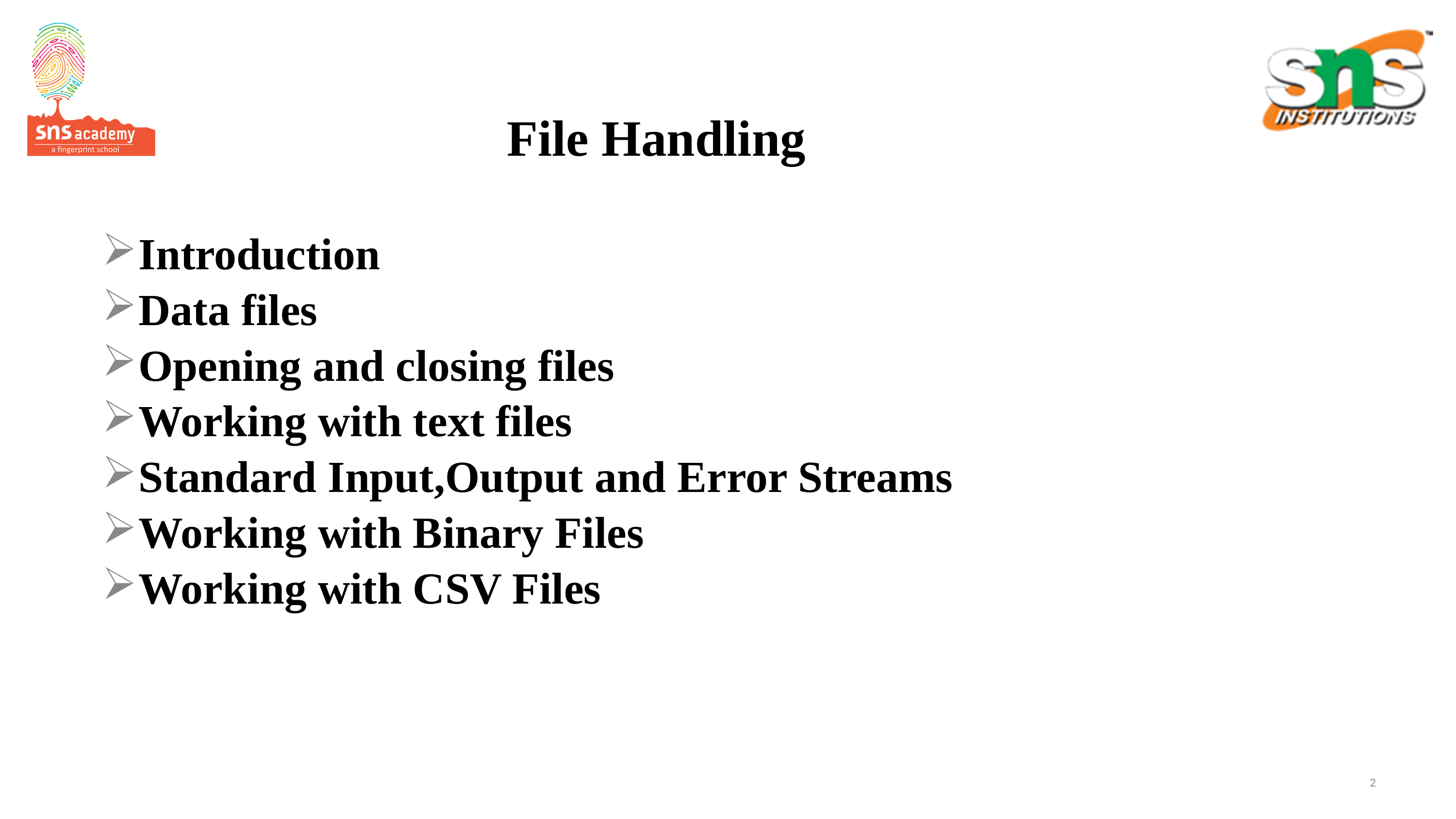

# File Handling
Introduction
Data files
Opening and closing files
Working with text files
Standard Input,Output and Error Streams
Working with Binary Files
Working with CSV Files

2